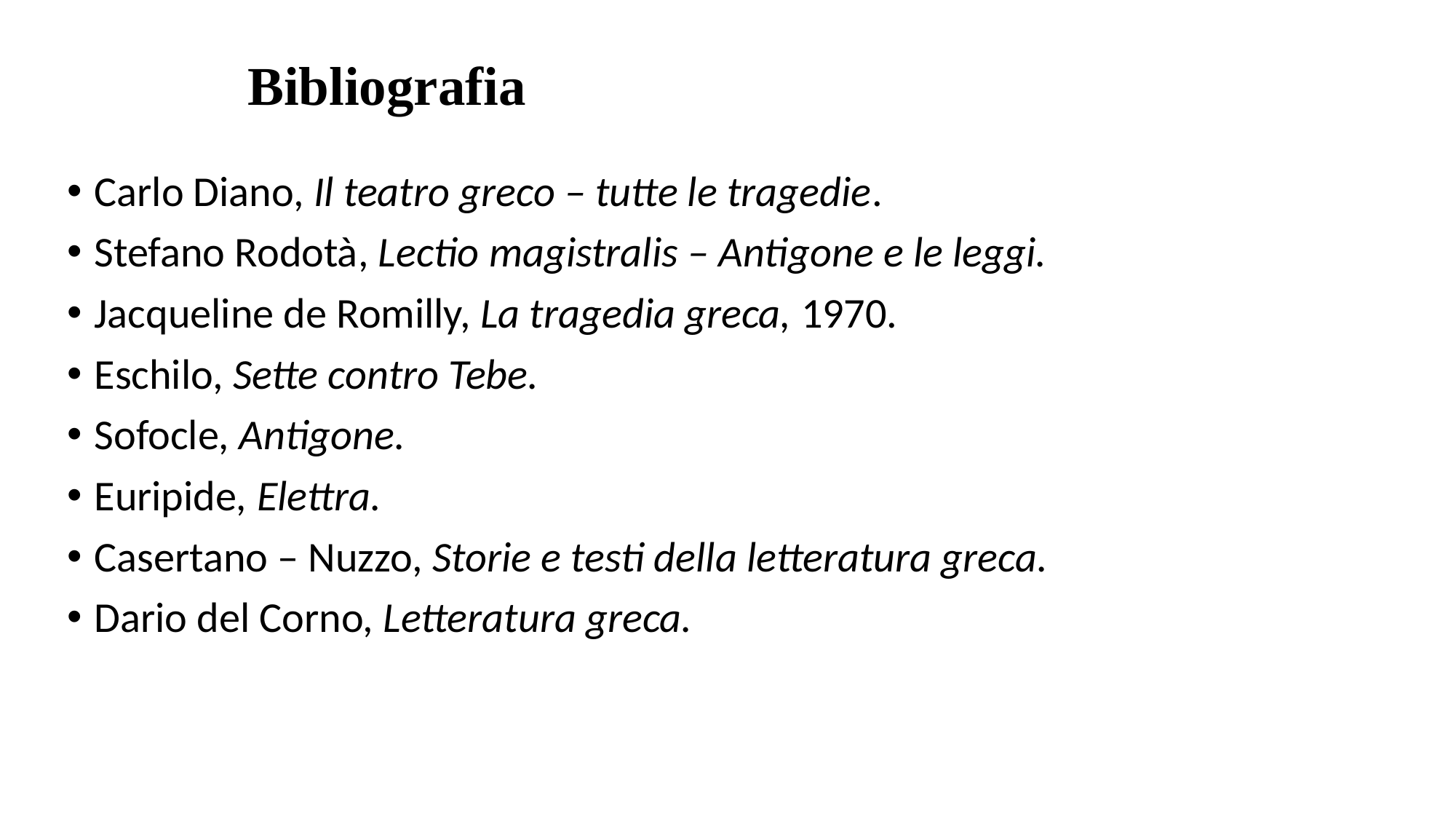

Bibliografia
Carlo Diano, Il teatro greco – tutte le tragedie.
Stefano Rodotà, Lectio magistralis – Antigone e le leggi.
Jacqueline de Romilly, La tragedia greca, 1970.
Eschilo, Sette contro Tebe.
Sofocle, Antigone.
Euripide, Elettra.
Casertano – Nuzzo, Storie e testi della letteratura greca.
Dario del Corno, Letteratura greca.